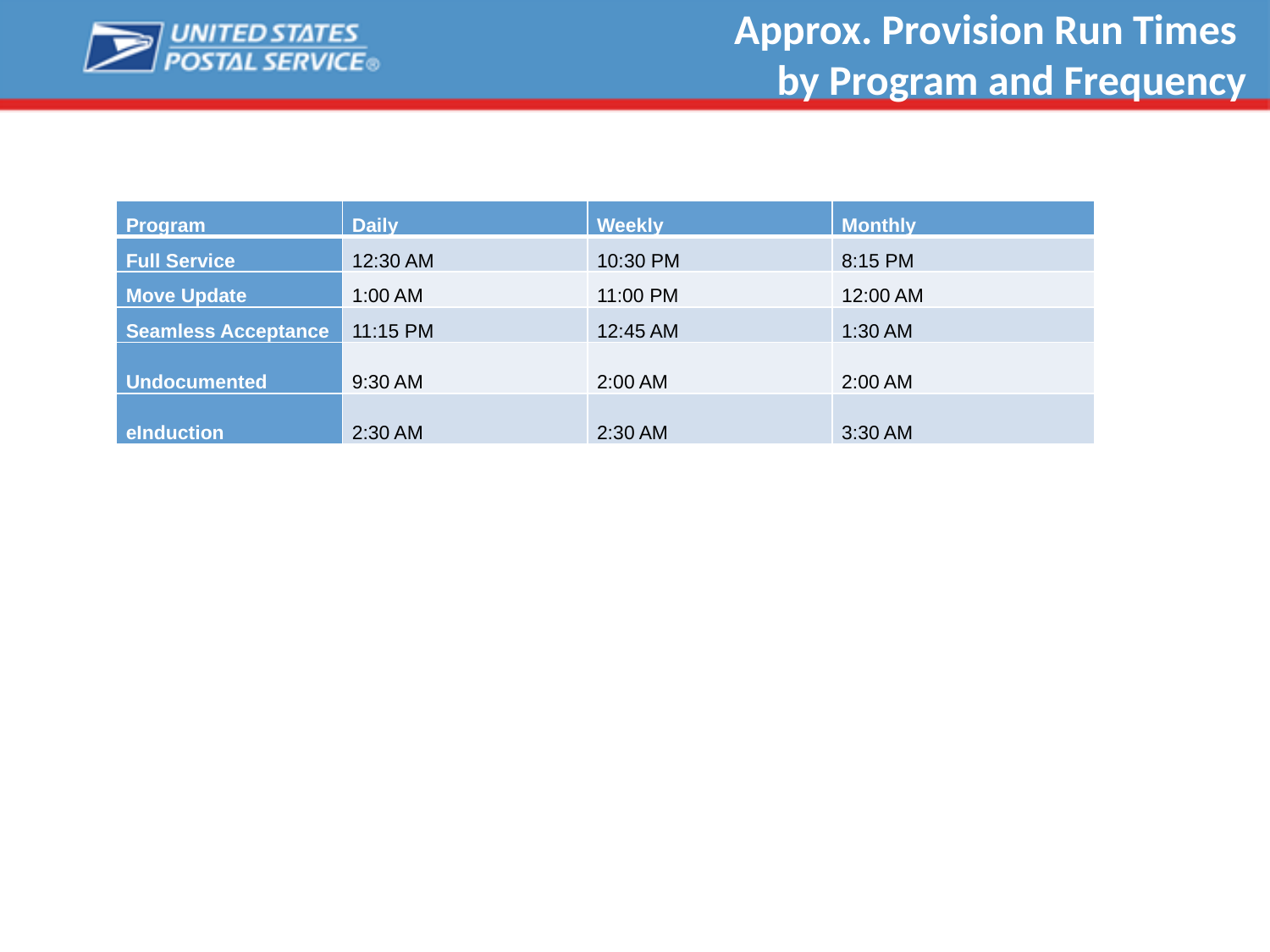

# Approx. Provision Run Times by Program and Frequency
| Program | Daily | Weekly | Monthly |
| --- | --- | --- | --- |
| Full Service | 12:30 AM | 10:30 PM | 8:15 PM |
| Move Update | 1:00 AM | 11:00 PM | 12:00 AM |
| Seamless Acceptance | 11:15 PM | 12:45 AM | 1:30 AM |
| Undocumented | 9:30 AM | 2:00 AM | 2:00 AM |
| eInduction | 2:30 AM | 2:30 AM | 3:30 AM |